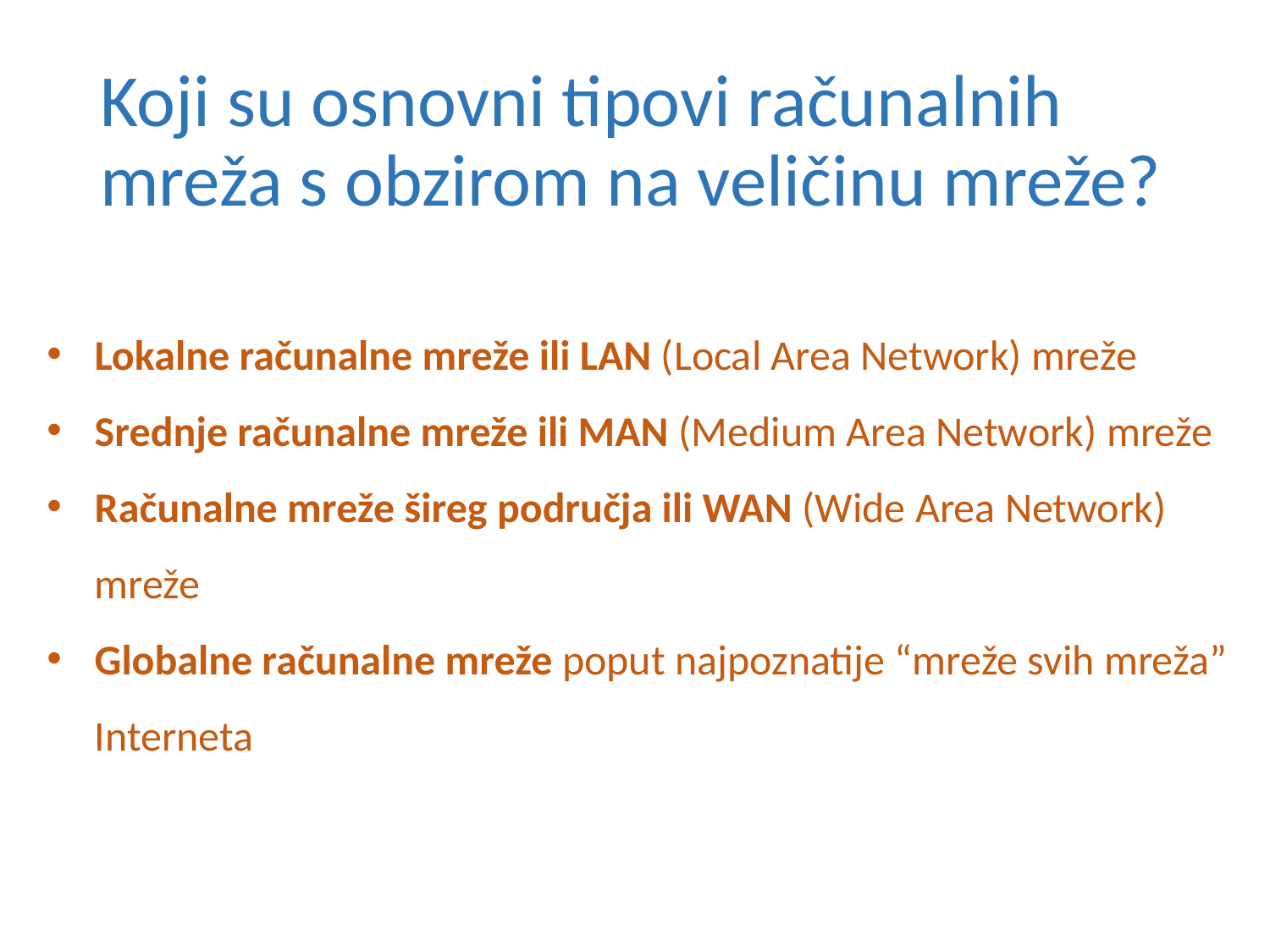

# Koji su osnovni tipovi računalnih mreža s obzirom na veličinu mreže?
Lokalne računalne mreže ili LAN (Local Area Network) mreže
Srednje računalne mreže ili MAN (Medium Area Network) mreže
Računalne mreže šireg područja ili WAN (Wide Area Network) mreže
Globalne računalne mreže poput najpoznatije “mreže svih mreža” Interneta